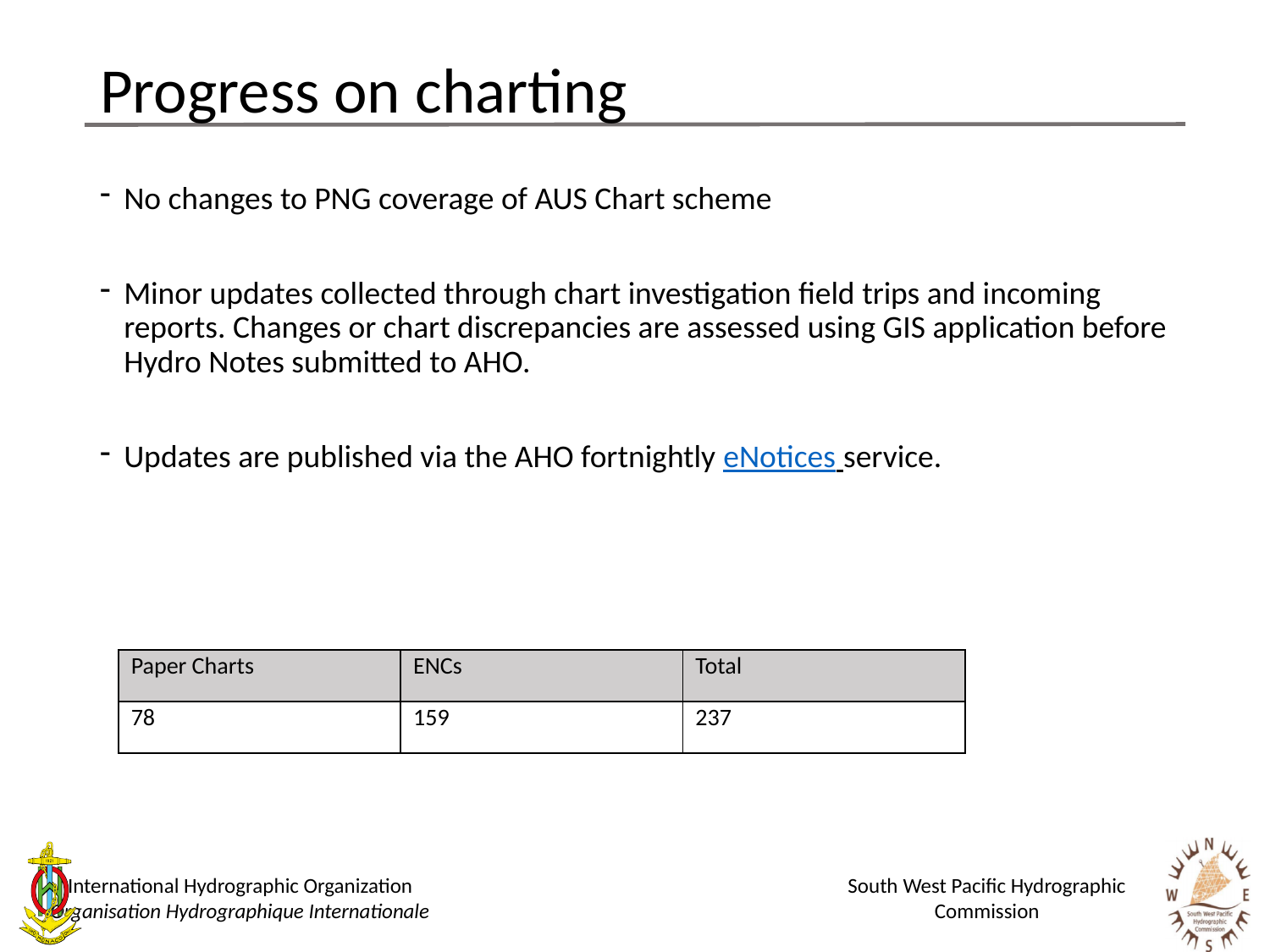

# Progress on charting
No changes to PNG coverage of AUS Chart scheme

Minor updates collected through chart investigation field trips and incoming reports. Changes or chart discrepancies are assessed using GIS application before Hydro Notes submitted to AHO.

Updates are published via the AHO fortnightly eNotices service.
| Paper Charts | ENCs | Total |
| --- | --- | --- |
| 78 | 159 | 237 |
6